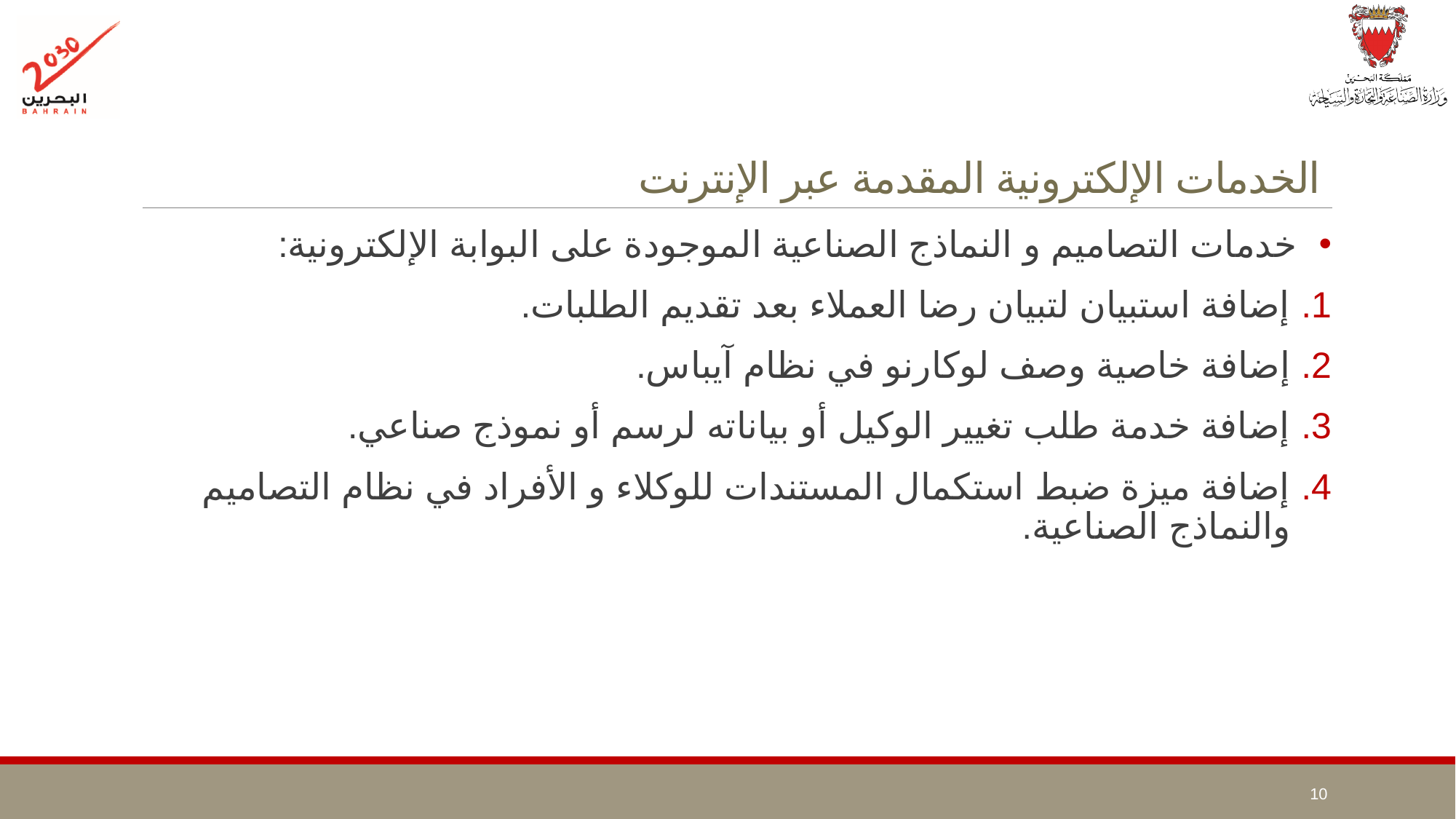

# الخدمات الإلكترونية المقدمة عبر الإنترنت
خدمات التصاميم و النماذج الصناعية الموجودة على البوابة الإلكترونية:
إضافة استبيان لتبيان رضا العملاء بعد تقديم الطلبات.
إضافة خاصية وصف لوكارنو في نظام آيباس.
إضافة خدمة طلب تغيير الوكيل أو بياناته لرسم أو نموذج صناعي.
إضافة ميزة ضبط استكمال المستندات للوكلاء و الأفراد في نظام التصاميم والنماذج الصناعية.

10